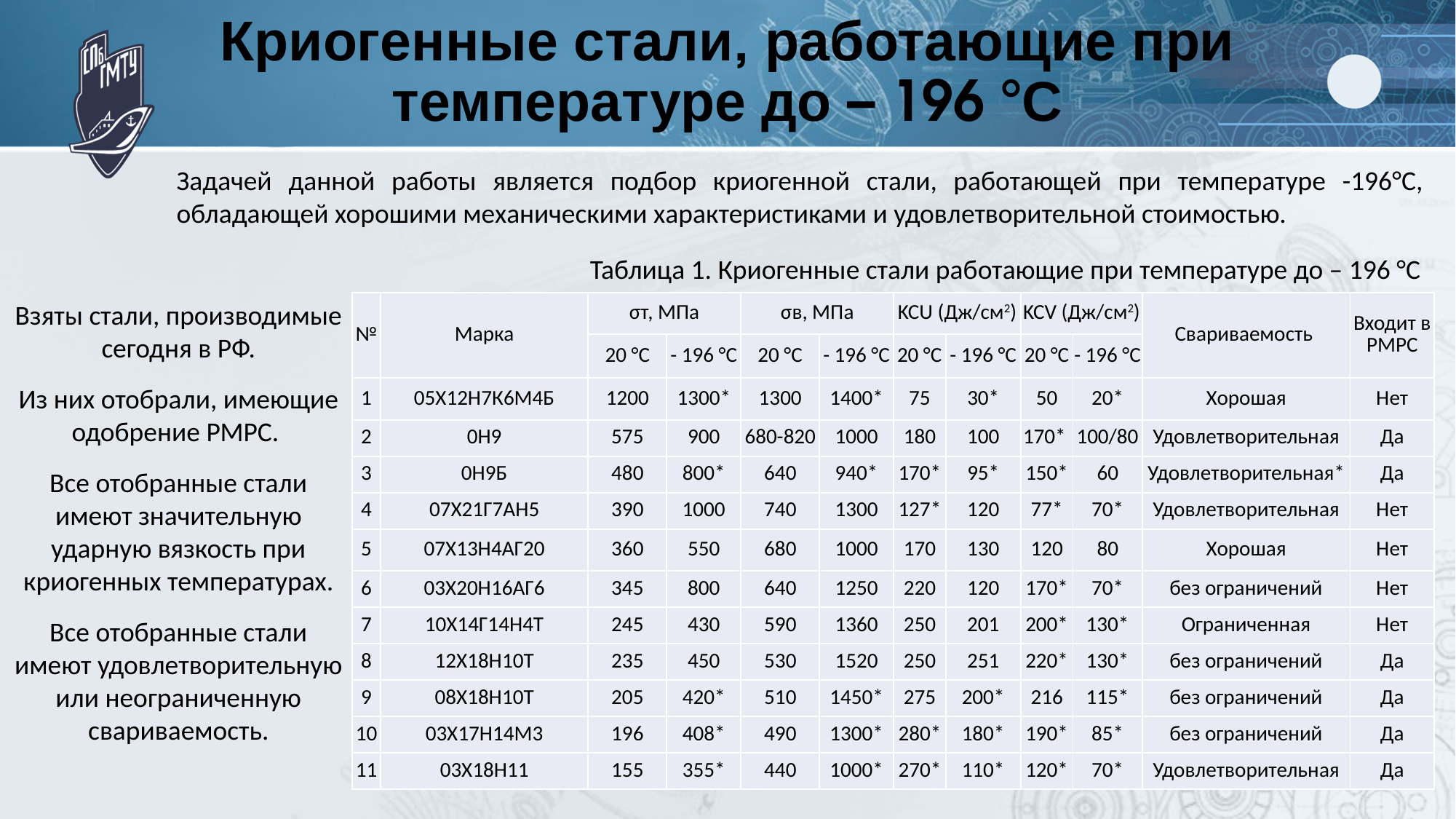

# Криогенные стали, работающие при температуре до – 196 °С
Задачей данной работы является подбор криогенной стали, работающей при температуре -196°С, обладающей хорошими механическими характеристиками и удовлетворительной стоимостью.
Таблица 1. Криогенные стали работающие при температуре до – 196 °С
Взяты стали, производимые сегодня в РФ.
Из них отобрали, имеющие одобрение РМРС.
Все отобранные стали имеют значительную ударную вязкость при криогенных температурах.
Все отобранные стали имеют удовлетворительную или неограниченную свариваемость.
| № | Марка | σт, МПа |  | σв, МПа |  | KCU (Дж/см2) |  | KCV (Дж/см2) |  | Свариваемость | Входит в РМРС |
| --- | --- | --- | --- | --- | --- | --- | --- | --- | --- | --- | --- |
|  |  | 20 °С | - 196 °С | 20 °С | - 196 °С | 20 °С | - 196 °С | 20 °С | - 196 °С |  |  |
| 1 | 05Х12Н7К6М4Б | 1200 | 1300\* | 1300 | 1400\* | 75 | 30\* | 50 | 20\* | Хорошая | Нет |
| 2 | 0Н9 | 575 | 900 | 680-820 | 1000 | 180 | 100 | 170\* | 100/80 | Удовлетворительная | Да |
| 3 | 0Н9Б | 480 | 800\* | 640 | 940\* | 170\* | 95\* | 150\* | 60 | Удовлетворительная\* | Да |
| 4 | 07Х21Г7АН5 | 390 | 1000 | 740 | 1300 | 127\* | 120 | 77\* | 70\* | Удовлетворительная | Нет |
| 5 | 07Х13Н4АГ20 | 360 | 550 | 680 | 1000 | 170 | 130 | 120 | 80 | Хорошая | Нет |
| 6 | 03Х20Н16АГ6 | 345 | 800 | 640 | 1250 | 220 | 120 | 170\* | 70\* | без ограничений | Нет |
| 7 | 10Х14Г14Н4Т | 245 | 430 | 590 | 1360 | 250 | 201 | 200\* | 130\* | Ограниченная | Нет |
| 8 | 12Х18Н10Т | 235 | 450 | 530 | 1520 | 250 | 251 | 220\* | 130\* | без ограничений | Да |
| 9 | 08Х18Н10Т | 205 | 420\* | 510 | 1450\* | 275 | 200\* | 216 | 115\* | без ограничений | Да |
| 10 | 03Х17Н14М3 | 196 | 408\* | 490 | 1300\* | 280\* | 180\* | 190\* | 85\* | без ограничений | Да |
| 11 | 03Х18Н11 | 155 | 355\* | 440 | 1000\* | 270\* | 110\* | 120\* | 70\* | Удовлетворительная | Да |